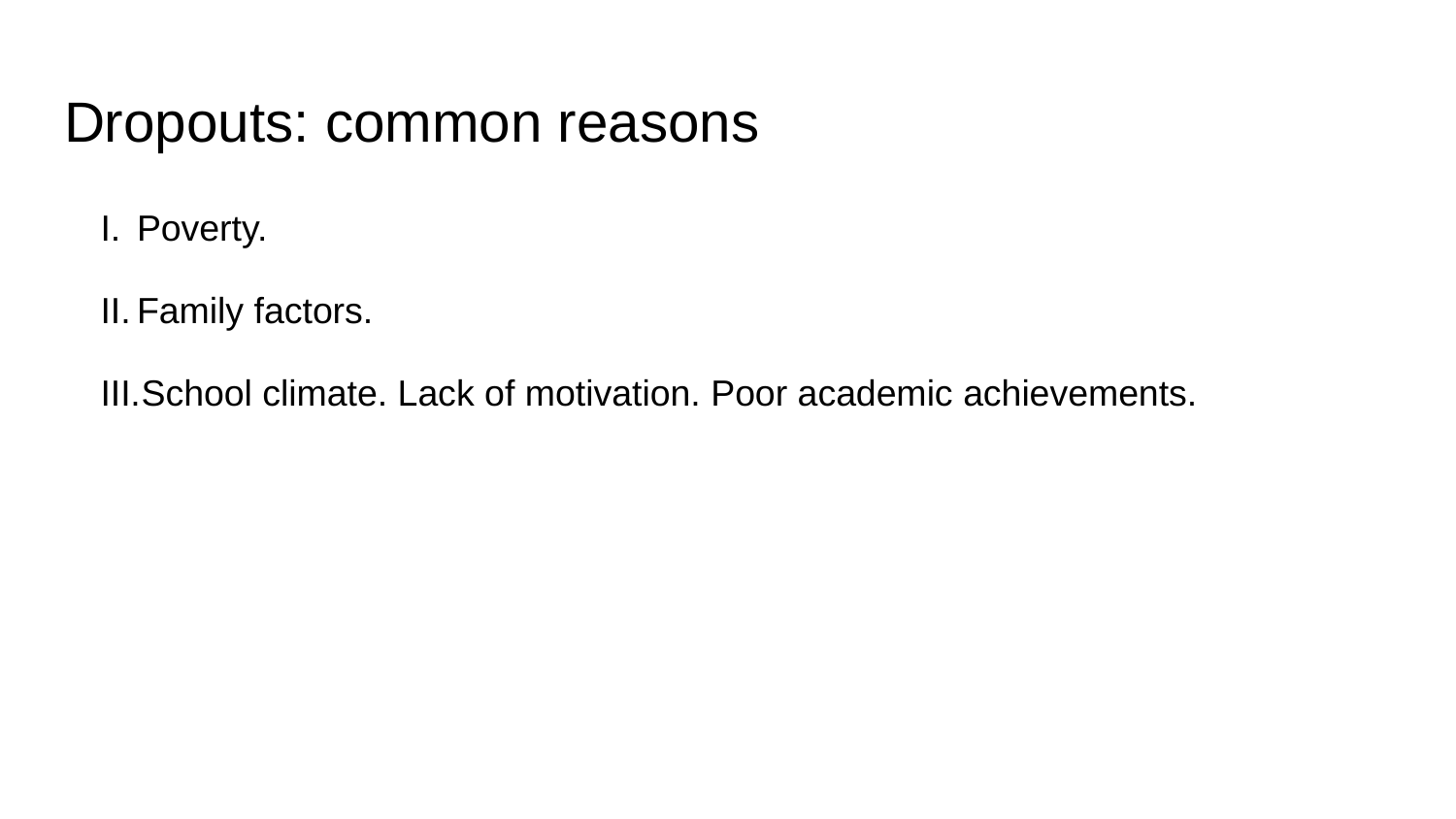

# Dropouts: common reasons
Poverty.
Family factors.
School climate. Lack of motivation. Poor academic achievements.